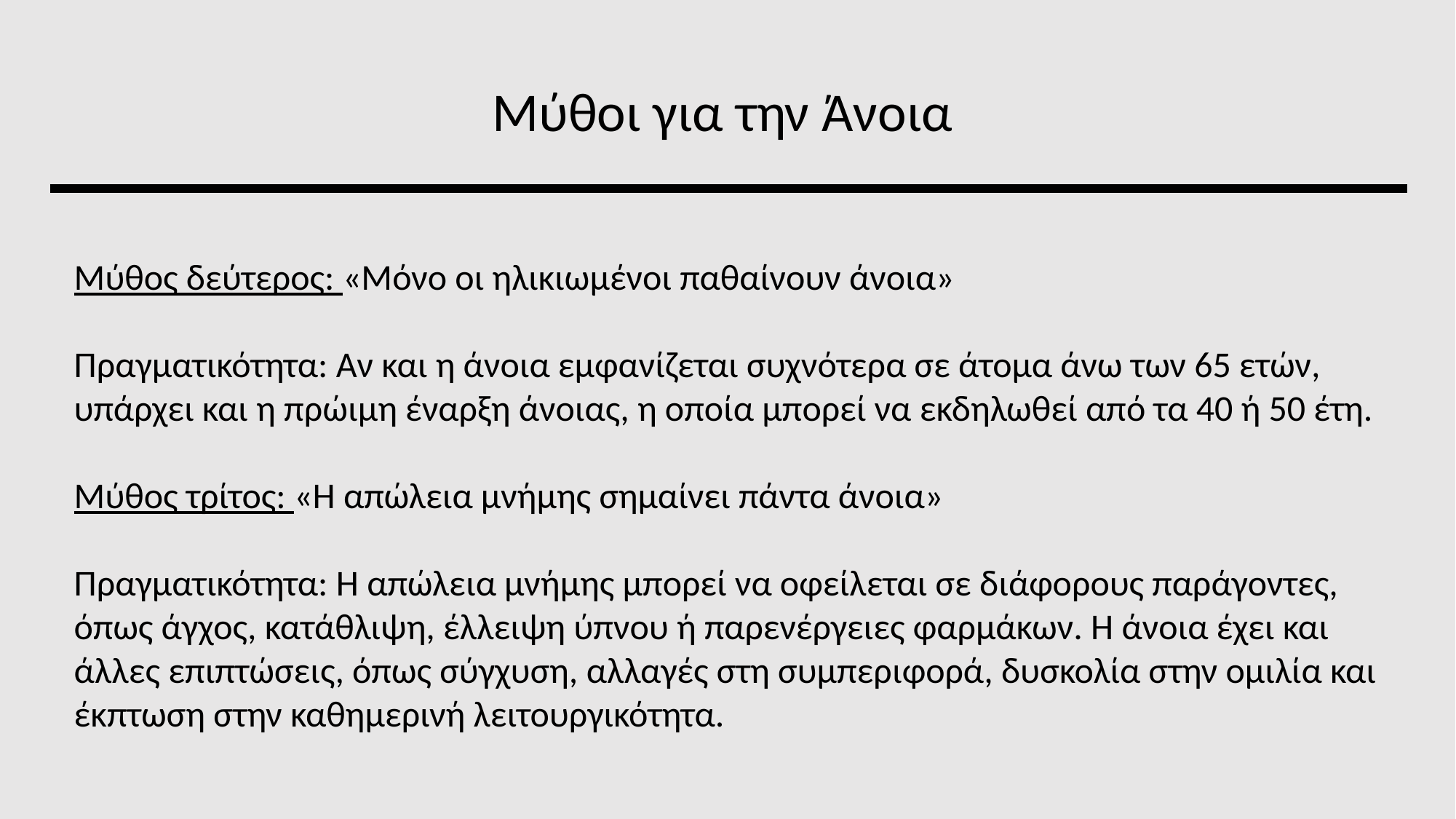

# Μύθοι για την Άνοια
Μύθος δεύτερος: «Μόνο οι ηλικιωμένοι παθαίνουν άνοια»

Πραγματικότητα: Αν και η άνοια εμφανίζεται συχνότερα σε άτομα άνω των 65 ετών, υπάρχει και η πρώιμη έναρξη άνοιας, η οποία μπορεί να εκδηλωθεί από τα 40 ή 50 έτη.

Μύθος τρίτος: «Η απώλεια μνήμης σημαίνει πάντα άνοια»

Πραγματικότητα: Η απώλεια μνήμης μπορεί να οφείλεται σε διάφορους παράγοντες, όπως άγχος, κατάθλιψη, έλλειψη ύπνου ή παρενέργειες φαρμάκων. Η άνοια έχει και άλλες επιπτώσεις, όπως σύγχυση, αλλαγές στη συμπεριφορά, δυσκολία στην ομιλία και έκπτωση στην καθημερινή λειτουργικότητα.